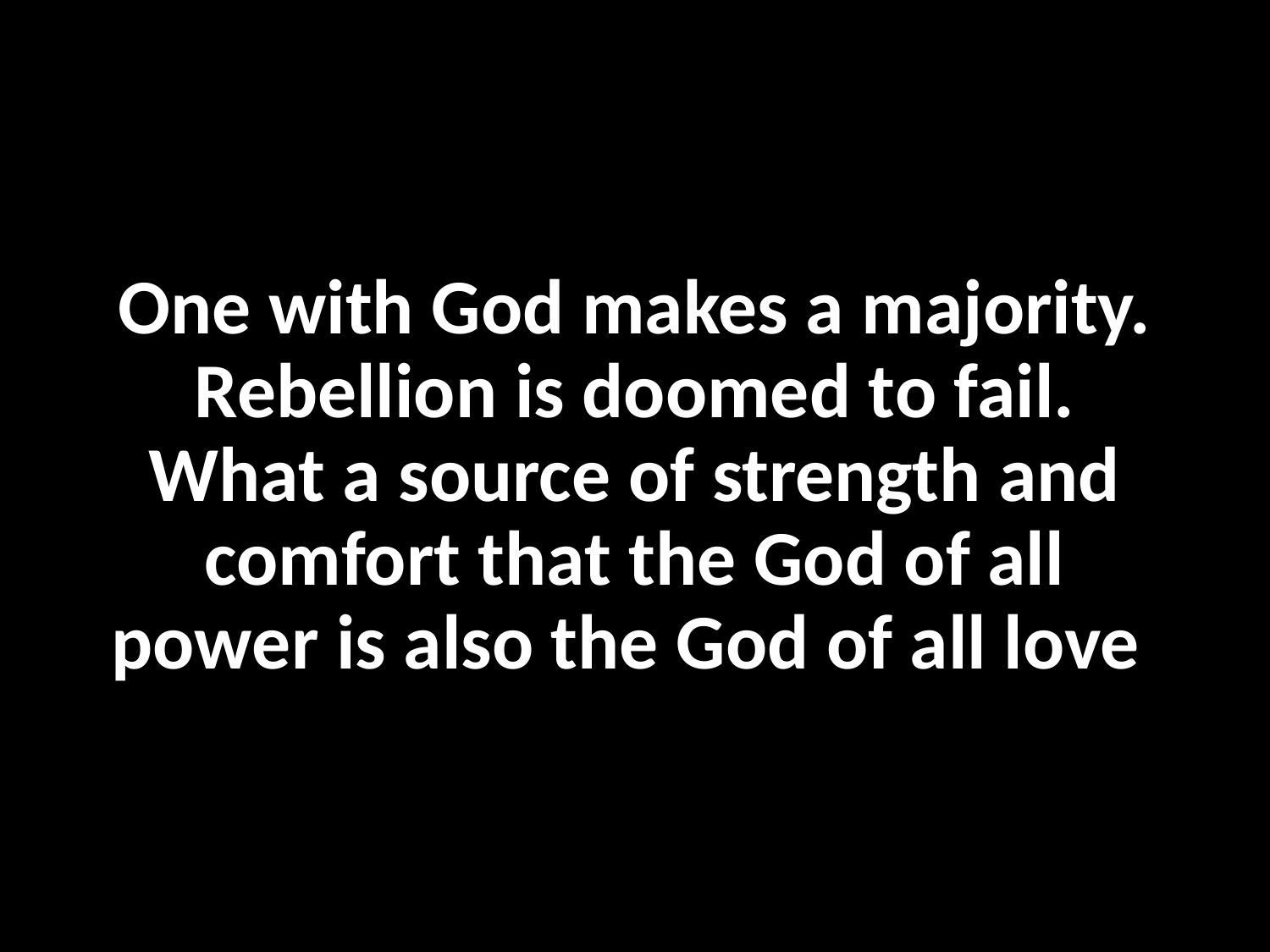

# One with God makes a majority. Rebellion is doomed to fail. What a source of strength and comfort that the God of all power is also the God of all love